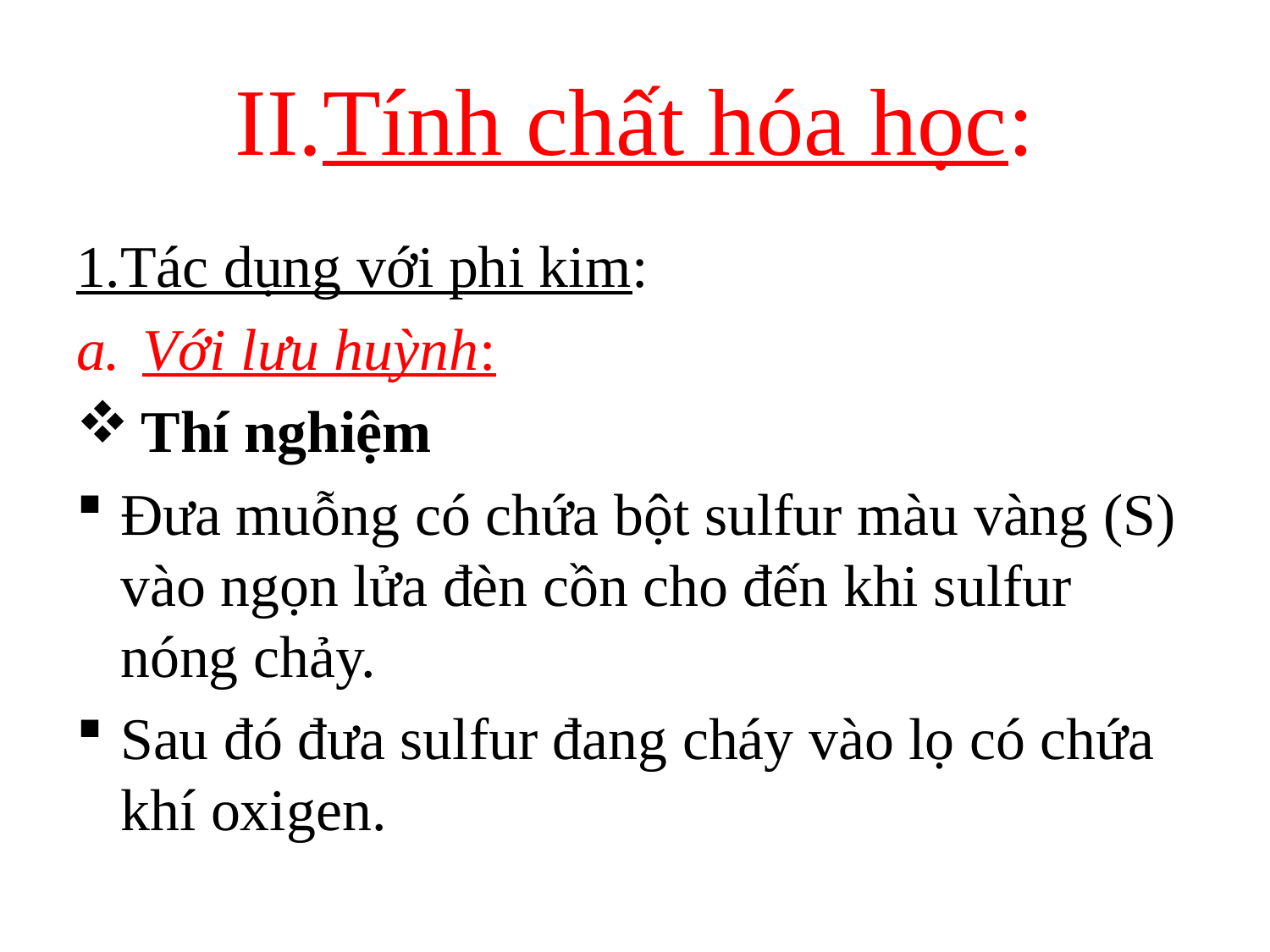

# II.Tính chất hóa học:
1.Tác dụng với phi kim:
Với lưu huỳnh:
 Thí nghiệm
Đưa muỗng có chứa bột sulfur màu vàng (S) vào ngọn lửa đèn cồn cho đến khi sulfur nóng chảy.
Sau đó đưa sulfur đang cháy vào lọ có chứa khí oxigen.